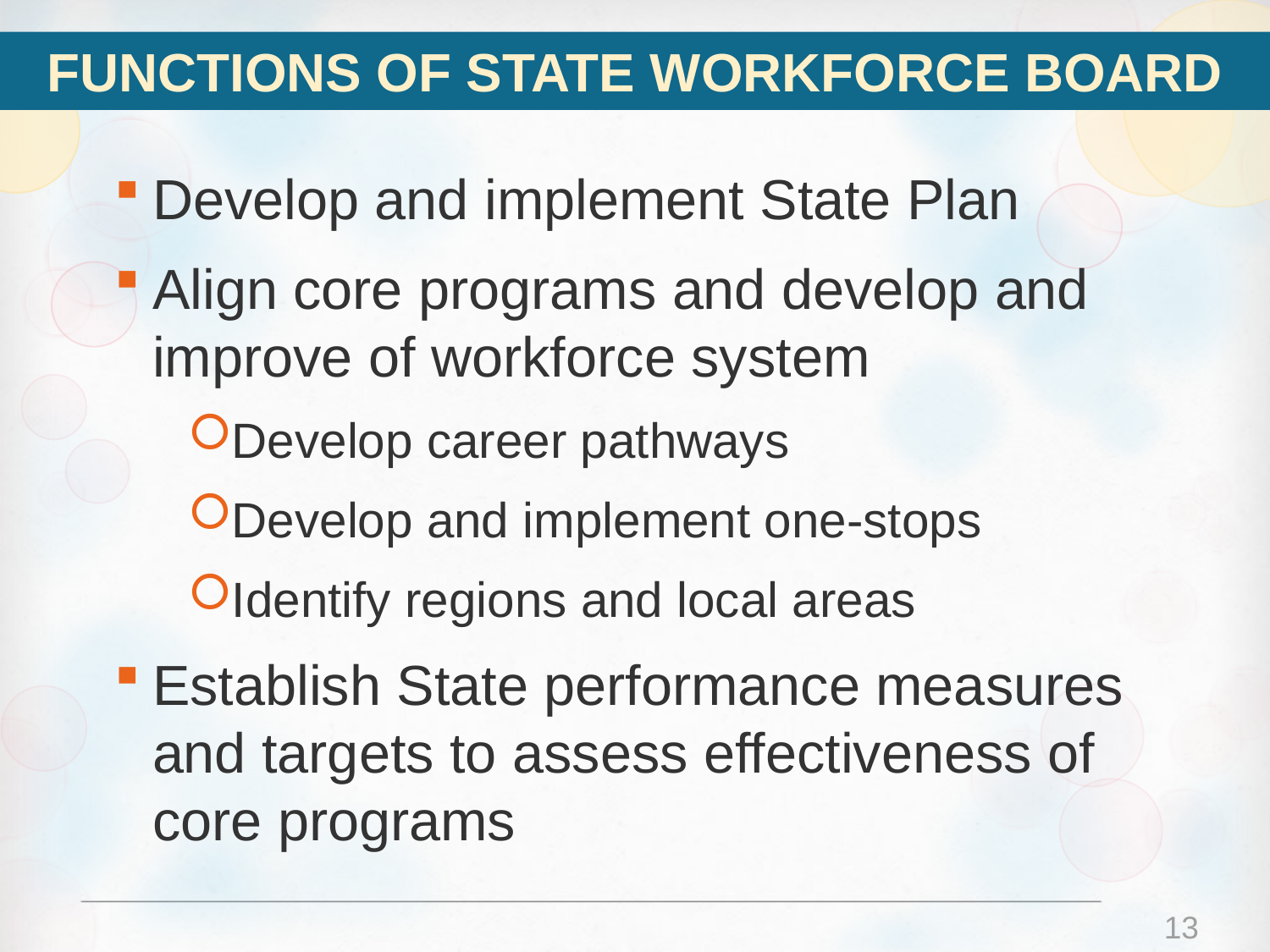

# Functions of state workforce board
Develop and implement State Plan
Align core programs and develop and improve of workforce system
Develop career pathways
Develop and implement one-stops
Identify regions and local areas
Establish State performance measures and targets to assess effectiveness of core programs
13